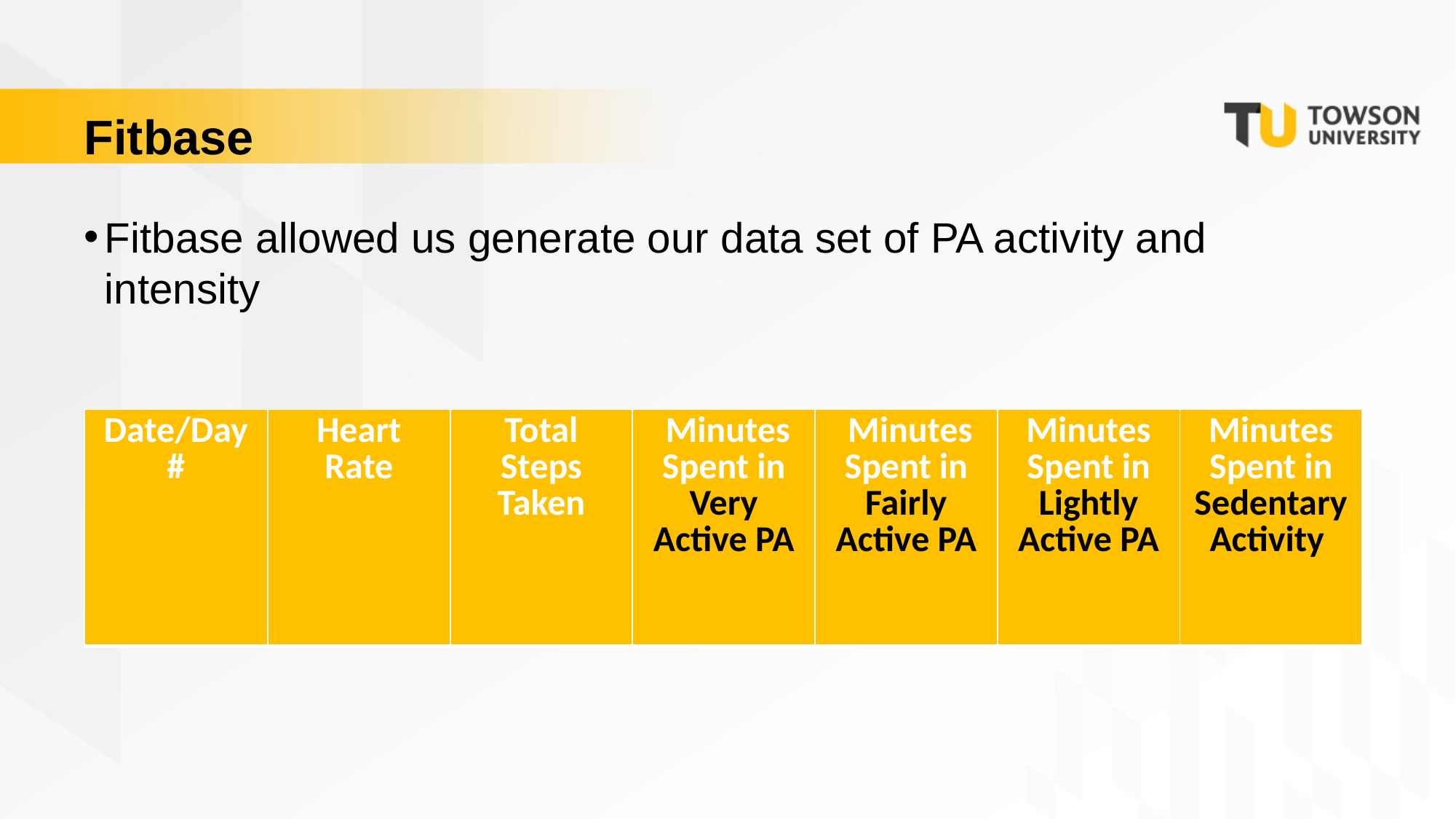

# Fitbase
Fitbase allowed us generate our data set of PA activity and intensity

| Date/Day # | Heart Rate | Total Steps Taken | Minutes Spent in Very Active PA | Minutes Spent in Fairly Active PA | Minutes Spent in Lightly Active PA | Minutes Spent in Sedentary Activity |
| --- | --- | --- | --- | --- | --- | --- |